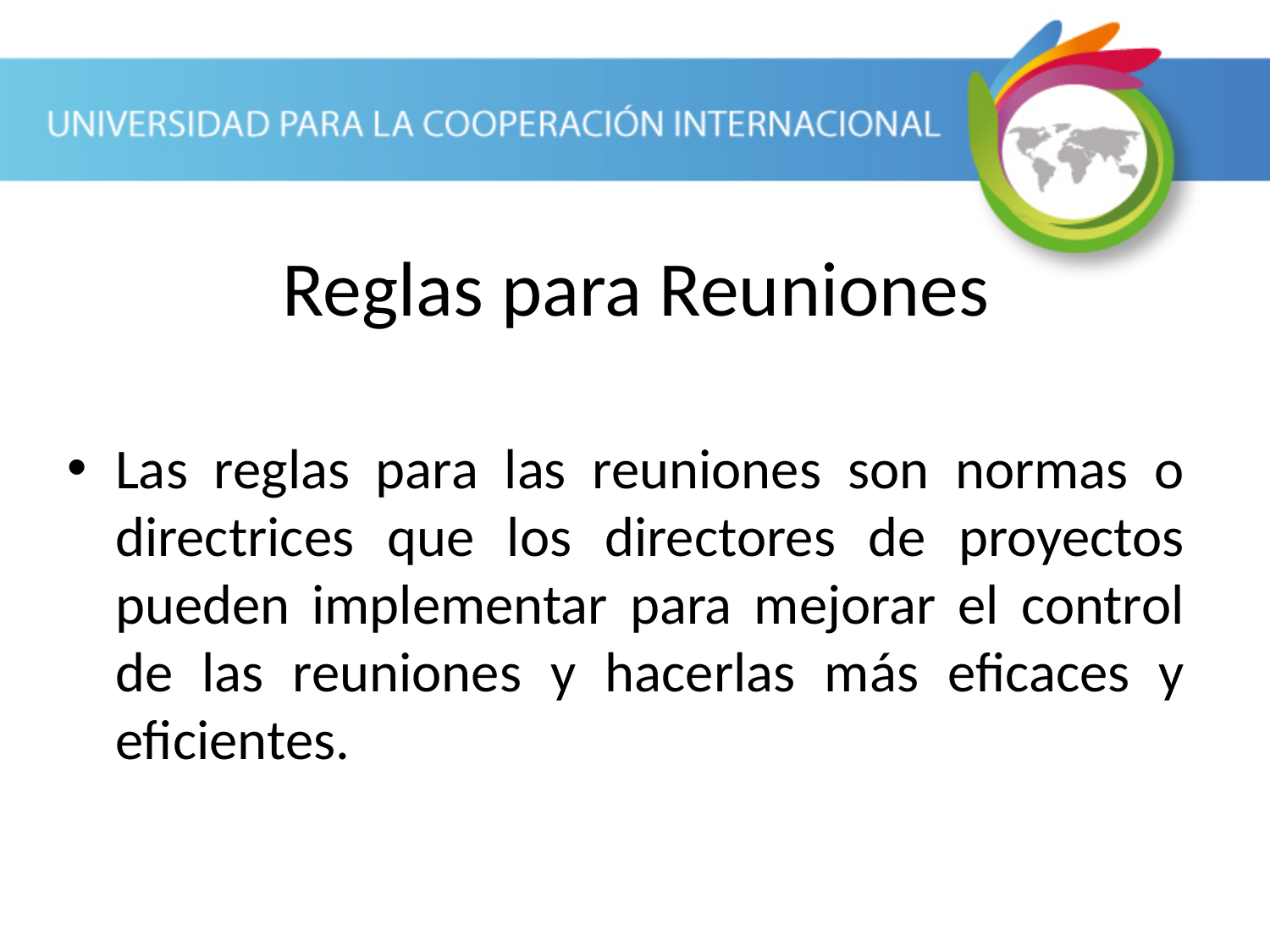

Reglas para Reuniones
Las reglas para las reuniones son normas o directrices que los directores de proyectos pueden implementar para mejorar el control de las reuniones y hacerlas más eficaces y eficientes.